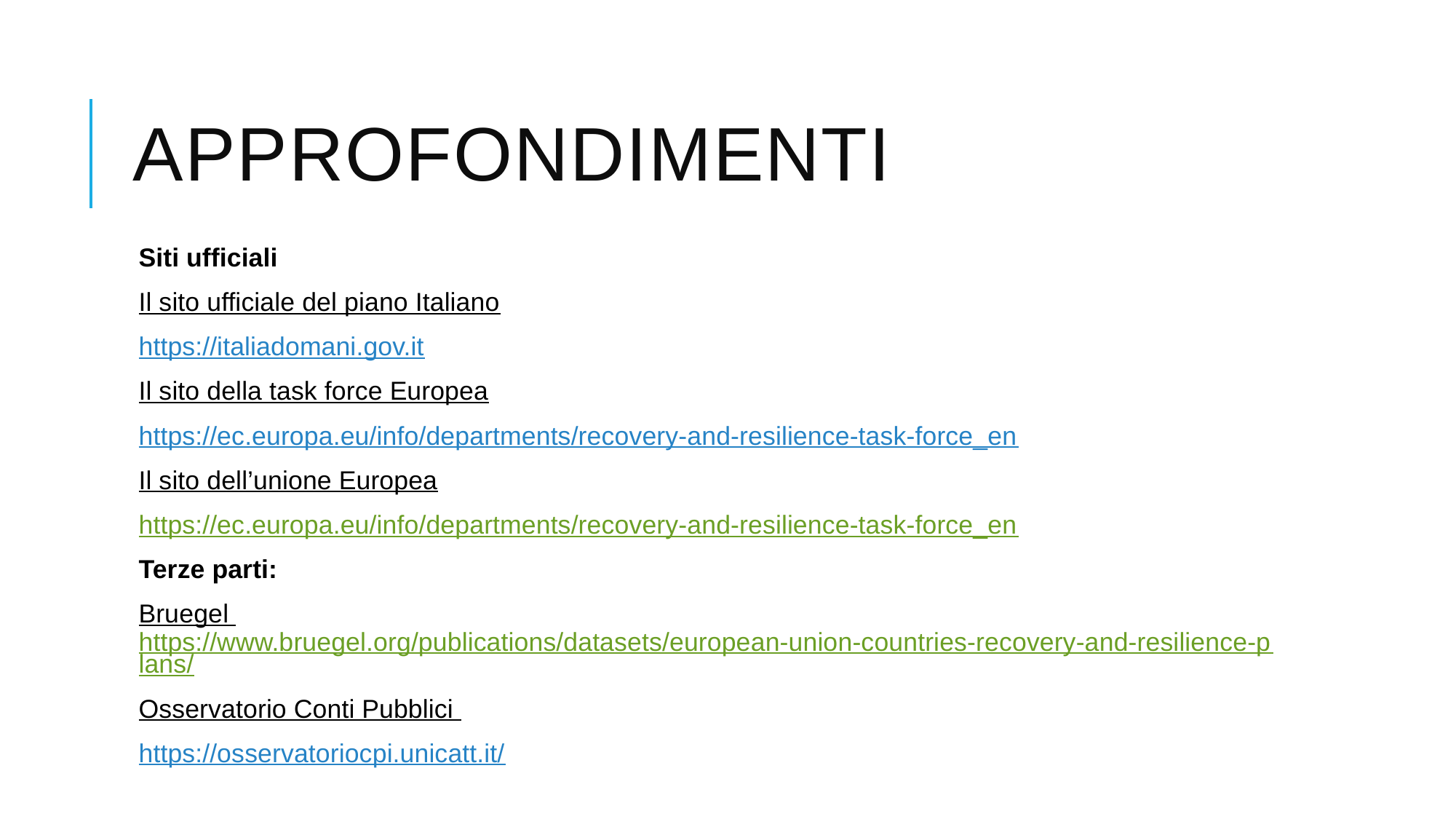

# approfondimenti
Siti ufficiali
Il sito ufficiale del piano Italiano
https://italiadomani.gov.it
Il sito della task force Europea
https://ec.europa.eu/info/departments/recovery-and-resilience-task-force_en
Il sito dell’unione Europea
https://ec.europa.eu/info/departments/recovery-and-resilience-task-force_en
Terze parti:
Bruegel
https://www.bruegel.org/publications/datasets/european-union-countries-recovery-and-resilience-plans/
Osservatorio Conti Pubblici
https://osservatoriocpi.unicatt.it/